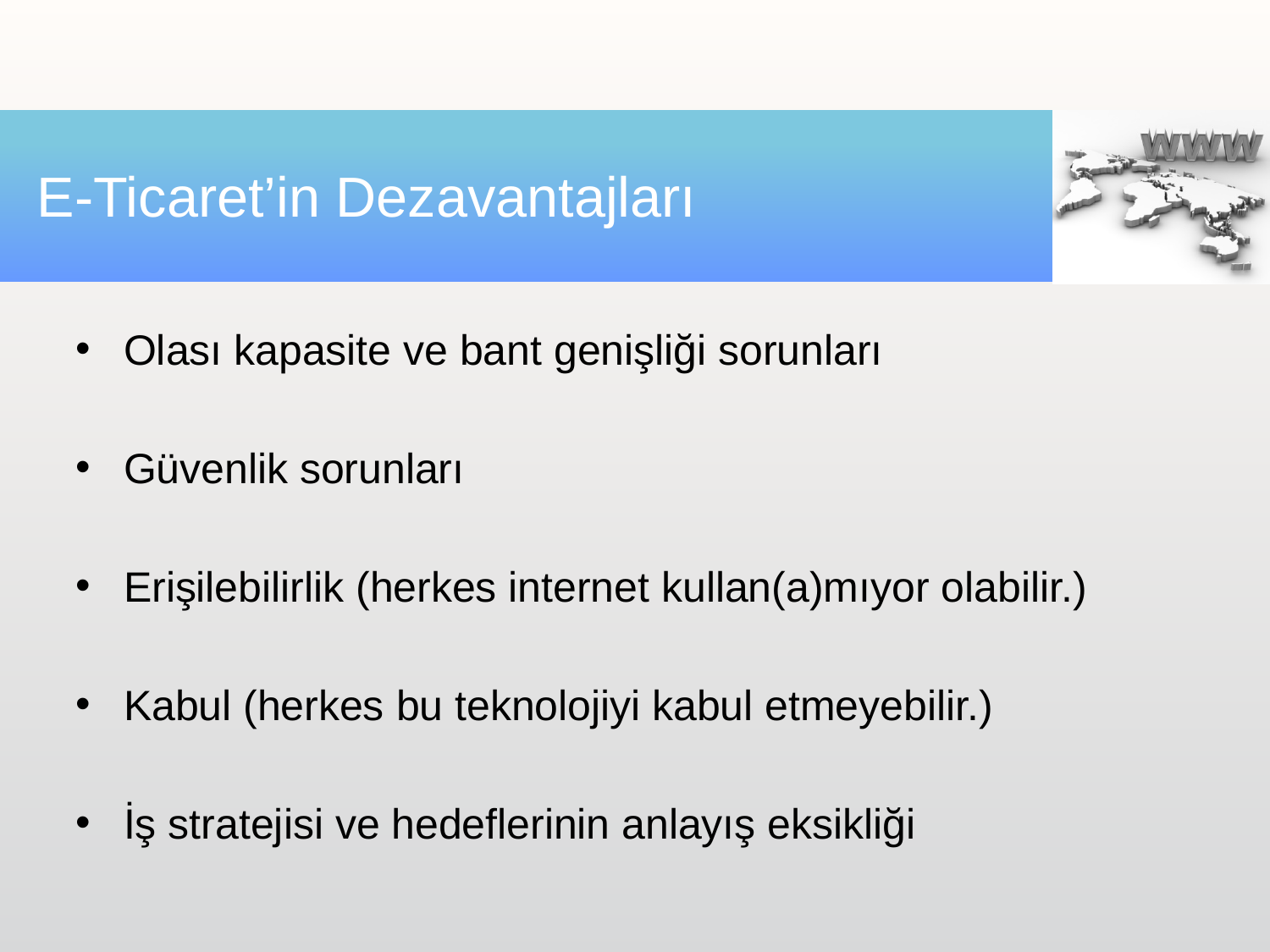

# E-Ticaret’in Dezavantajları
Olası kapasite ve bant genişliği sorunları

Güvenlik sorunları

Erişilebilirlik (herkes internet kullan(a)mıyor olabilir.)

Kabul (herkes bu teknolojiyi kabul etmeyebilir.)

İş stratejisi ve hedeflerinin anlayış eksikliği